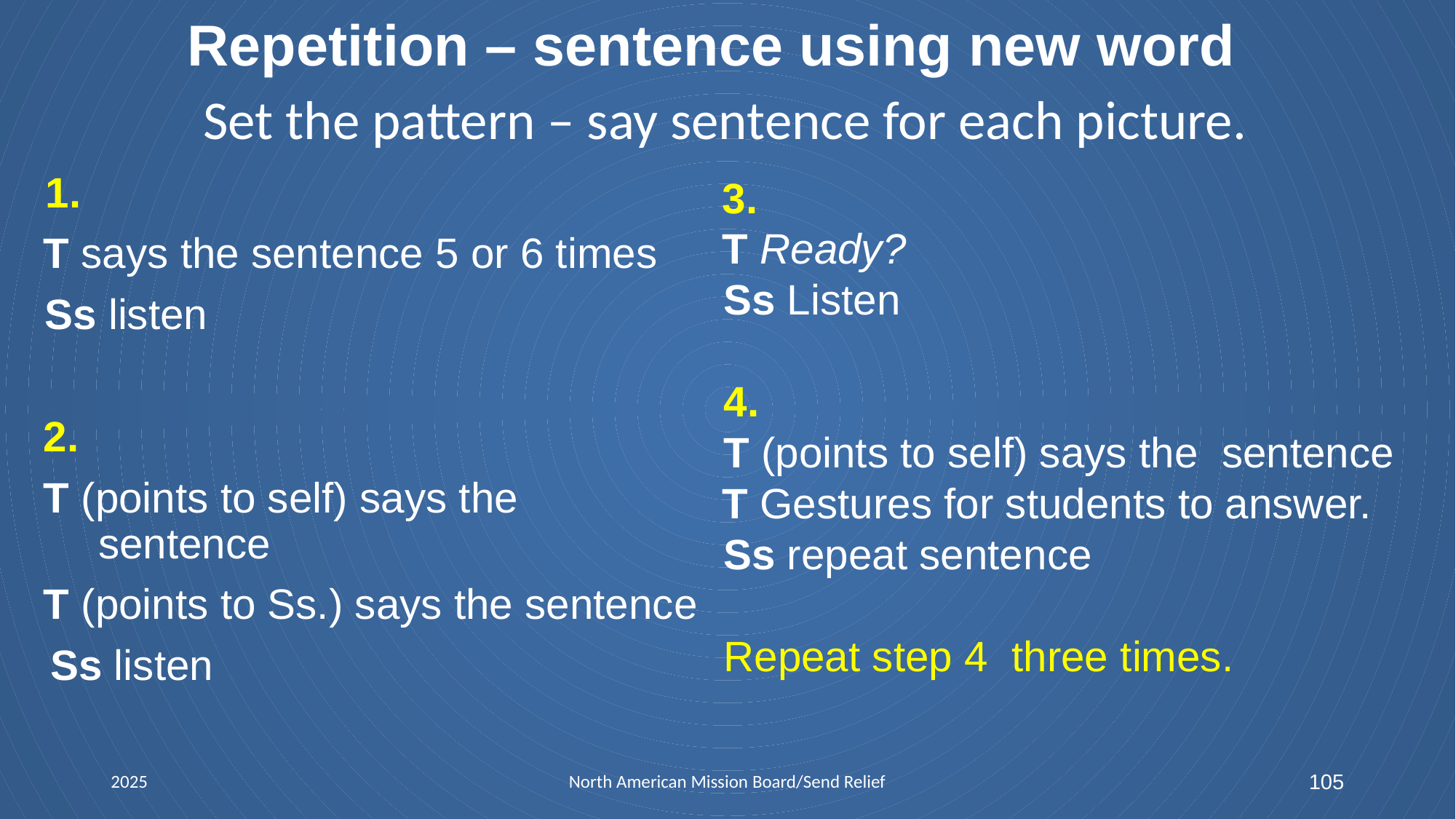

# Repetition – sentence using new word
Set the pattern – say sentence for each picture.
1.
T says the sentence 5 or 6 times
Ss listen

2.
T (points to self) says the sentence
T (points to Ss.) says the sentence
Ss listen
3.
T Ready?
Ss Listen

4.
T (points to self) says the  sentence
T Gestures for students to answer.
Ss repeat sentence

Repeat step 4  three times.
2025
North American Mission Board/Send Relief
105